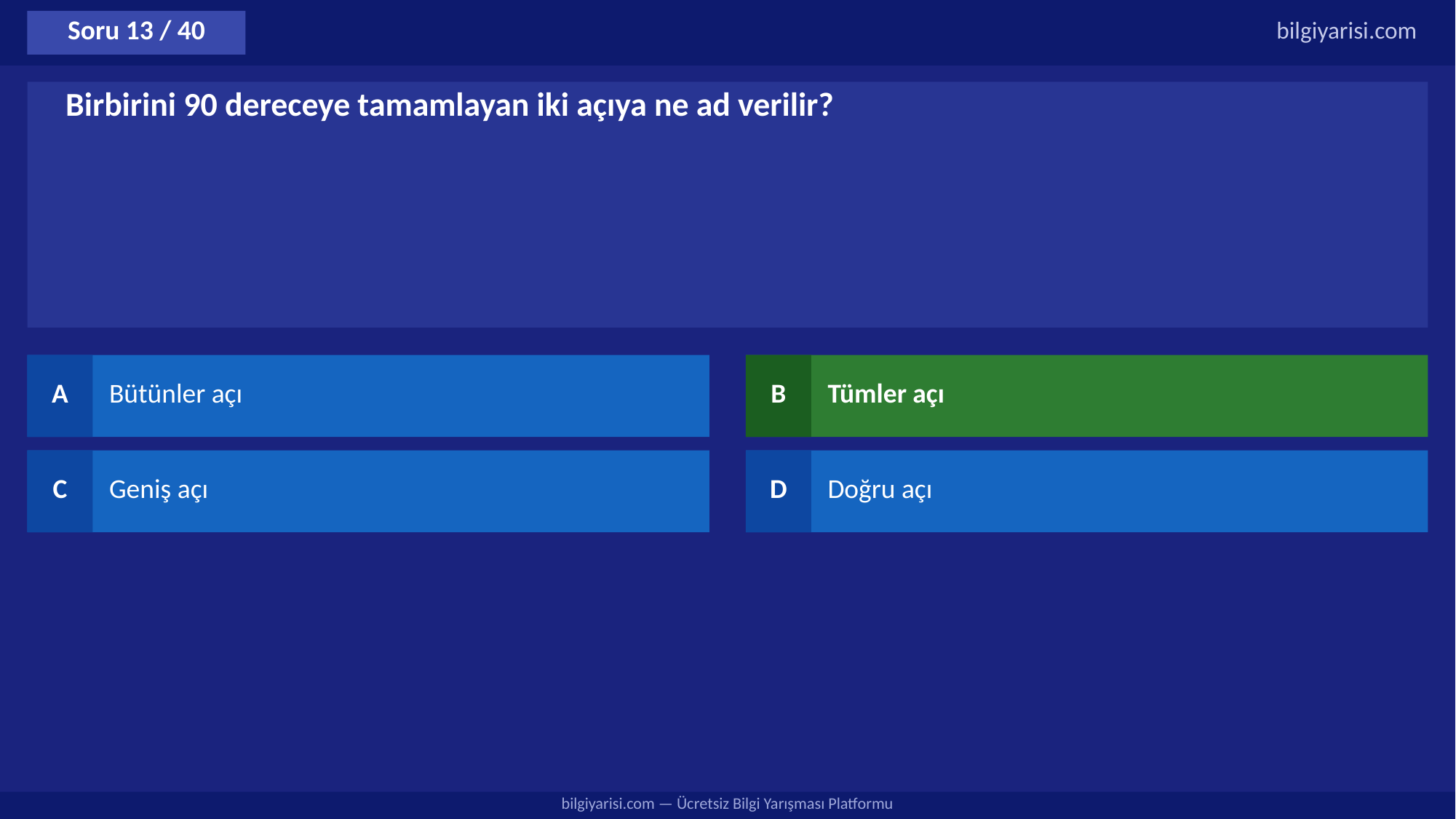

Soru 13 / 40
bilgiyarisi.com

Birbirini 90 dereceye tamamlayan iki açıya ne ad verilir?

A
Bütünler açı

B
Tümler açı

C
Geniş açı

D
Doğru açı
bilgiyarisi.com — Ücretsiz Bilgi Yarışması Platformu